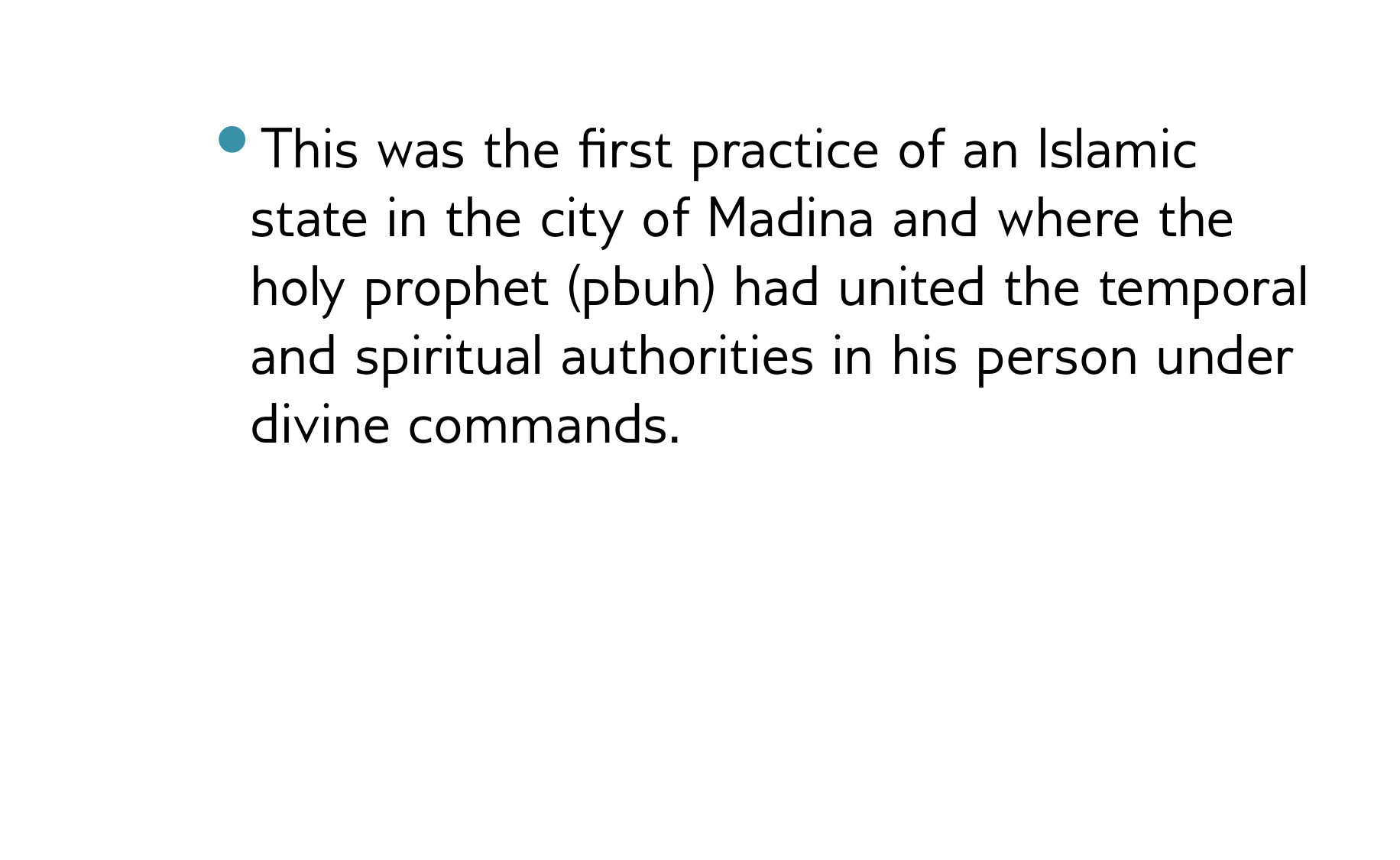

This was the first practice of an Islamic state in the city of Madina and where the holy prophet (pbuh) had united the temporal and spiritual authorities in his person under divine commands.